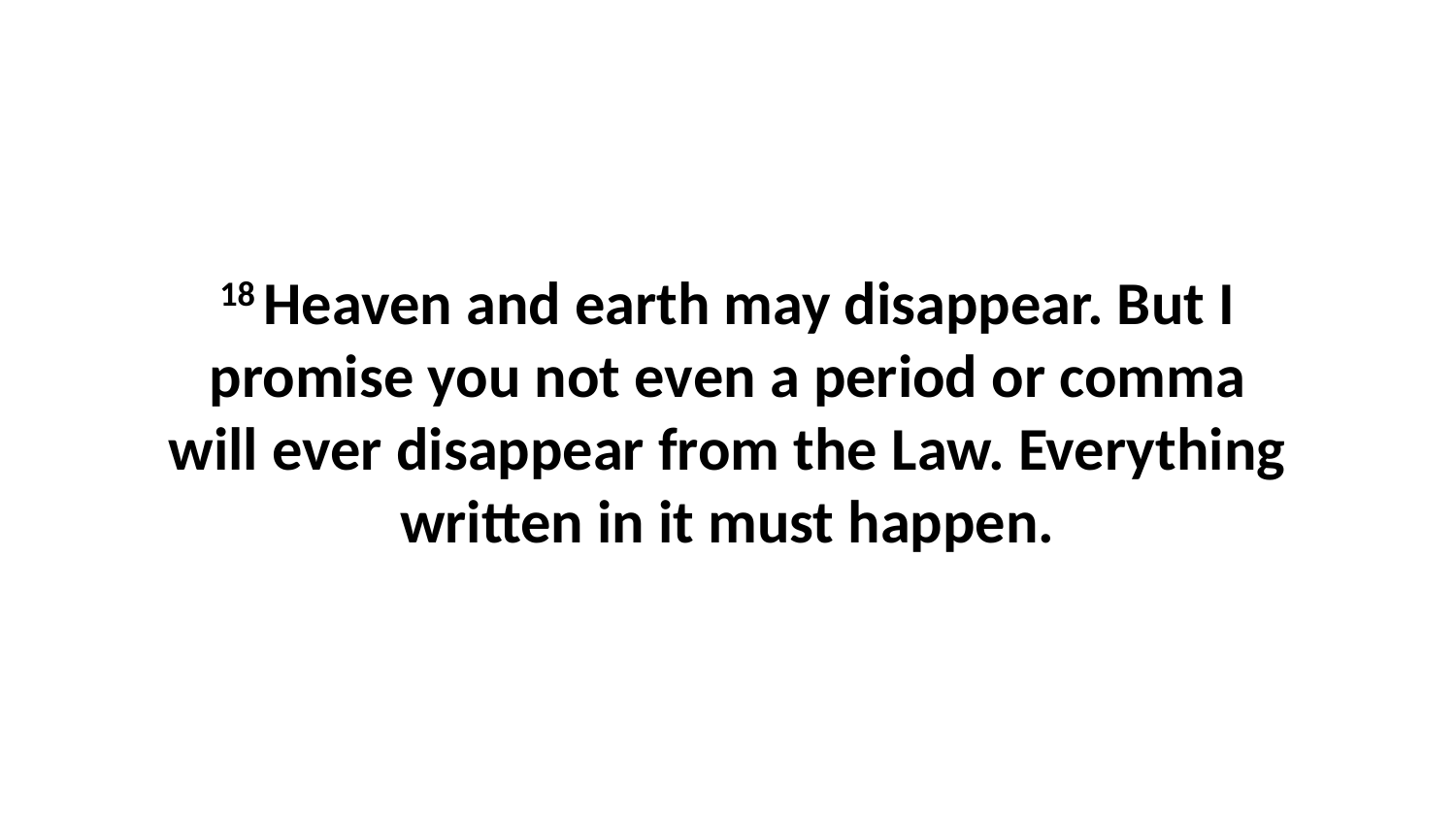

18 Heaven and earth may disappear. But I promise you not even a period or comma will ever disappear from the Law. Everything written in it must happen.